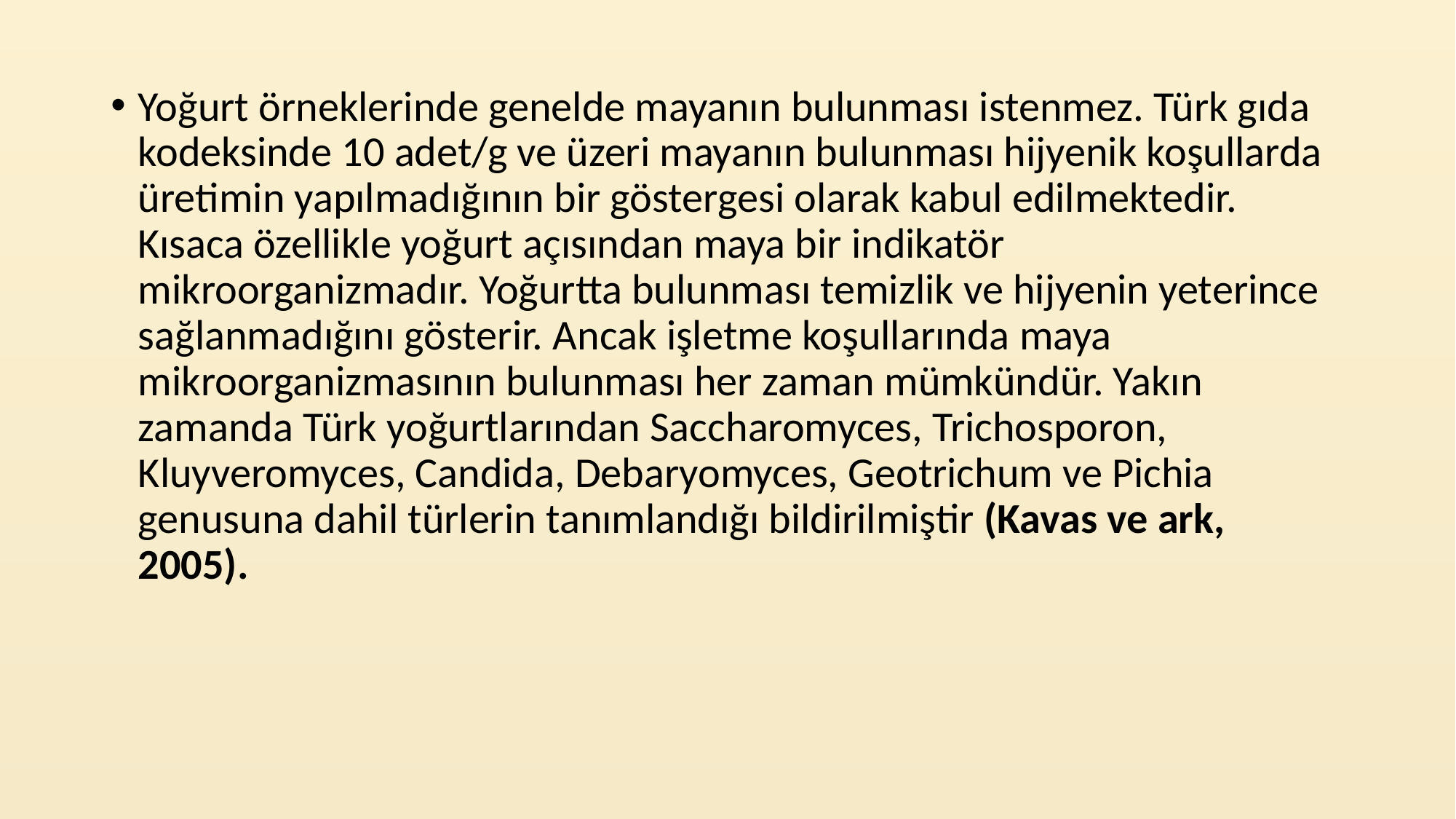

Yoğurt örneklerinde genelde mayanın bulunması istenmez. Türk gıda kodeksinde 10 adet/g ve üzeri mayanın bulunması hijyenik koşullarda üretimin yapılmadığının bir göstergesi olarak kabul edilmektedir. Kısaca özellikle yoğurt açısından maya bir indikatör mikroorganizmadır. Yoğurtta bulunması temizlik ve hijyenin yeterince sağlanmadığını gösterir. Ancak işletme koşullarında maya mikroorganizmasının bulunması her zaman mümkündür. Yakın zamanda Türk yoğurtlarından Saccharomyces, Trichosporon, Kluyveromyces, Candida, Debaryomyces, Geotrichum ve Pichia genusuna dahil türlerin tanımlandığı bildirilmiştir (Kavas ve ark, 2005).